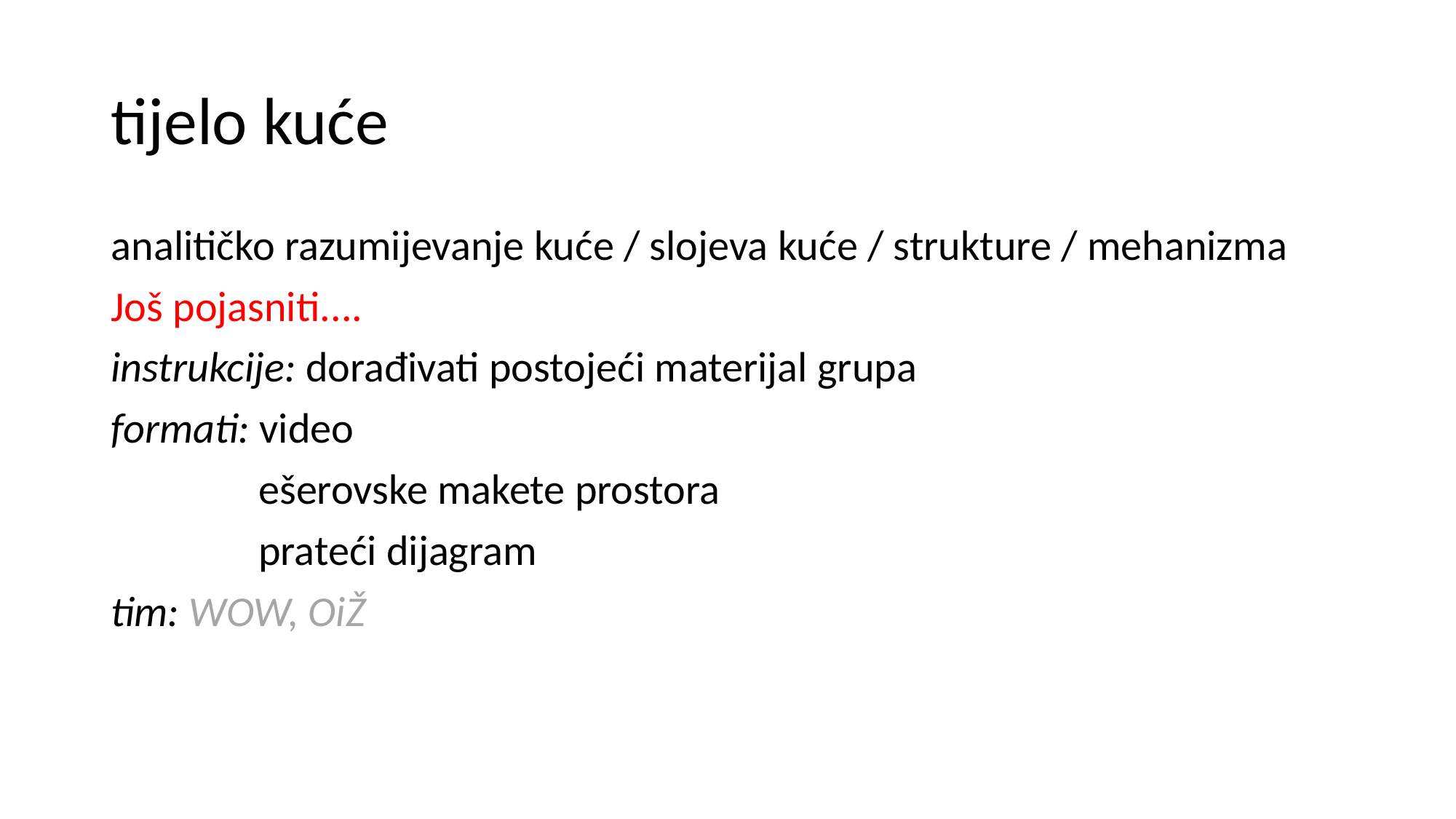

# tijelo kuće
analitičko razumijevanje kuće / slojeva kuće / strukture / mehanizma
Još pojasniti....
instrukcije: dorađivati postojeći materijal grupa
formati: video
	    ešerovske makete prostora
	    prateći dijagram
tim: WOW, OiŽ